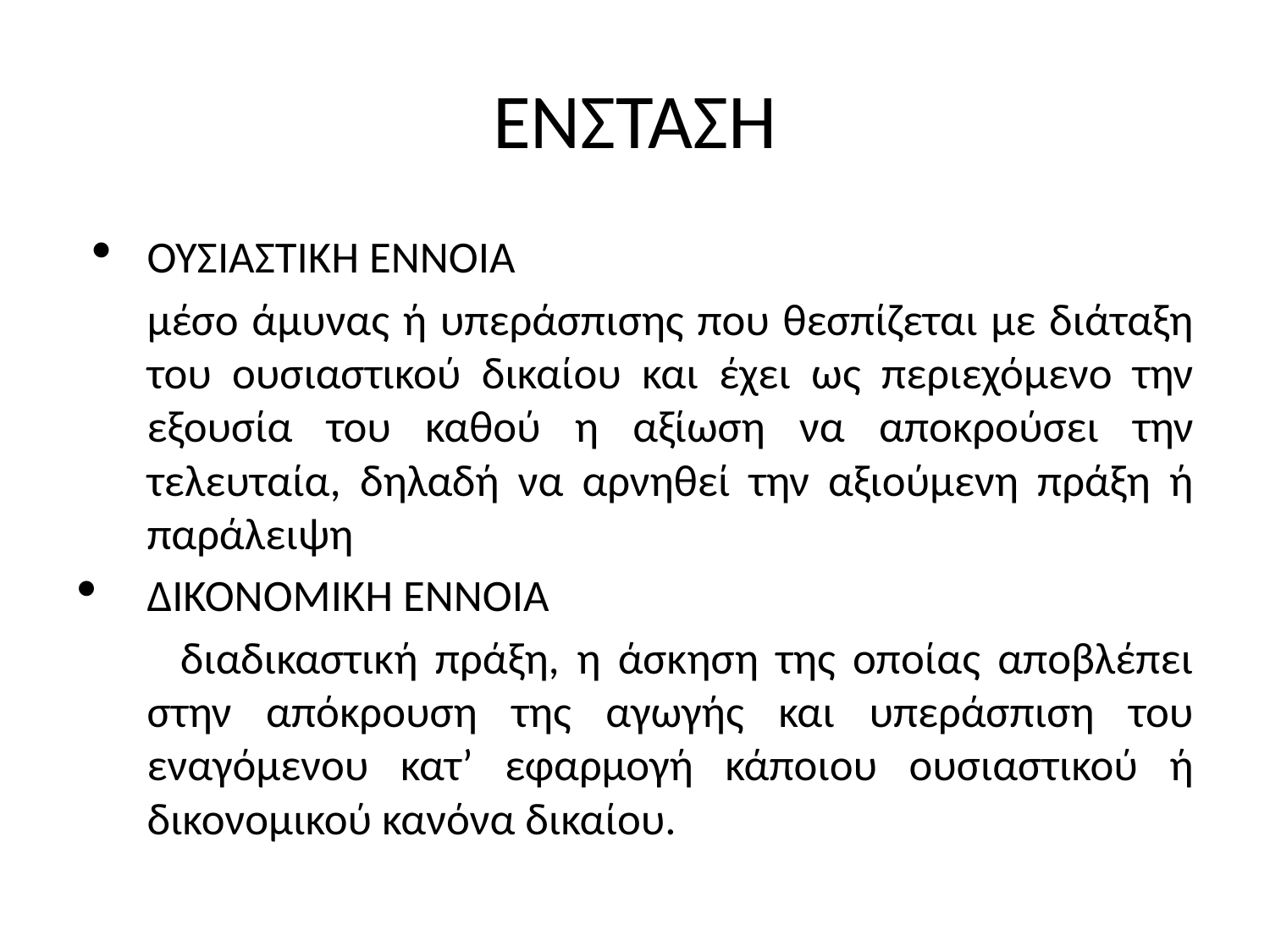

# ΕΝΣΤΑΣΗ
ΟΥΣΙΑΣΤΙΚΗ ΕΝΝΟΙΑ
	μέσο άμυνας ή υπεράσπισης που θεσπίζεται με διάταξη του ουσιαστικού δικαίου και έχει ως περιεχόμενο την εξουσία του καθού η αξίωση να αποκρούσει την τελευταία, δηλαδή να αρνηθεί την αξιούμενη πράξη ή παράλειψη
ΔΙΚΟΝΟΜΙΚΗ ΕΝΝΟΙΑ
     διαδικαστική πράξη, η άσκηση της οποίας αποβλέπει στην απόκρουση της αγωγής και υπεράσπιση του εναγόμενου κατ’ εφαρμογή κάποιου ουσιαστικού ή δικονομικού κανόνα δικαίου.